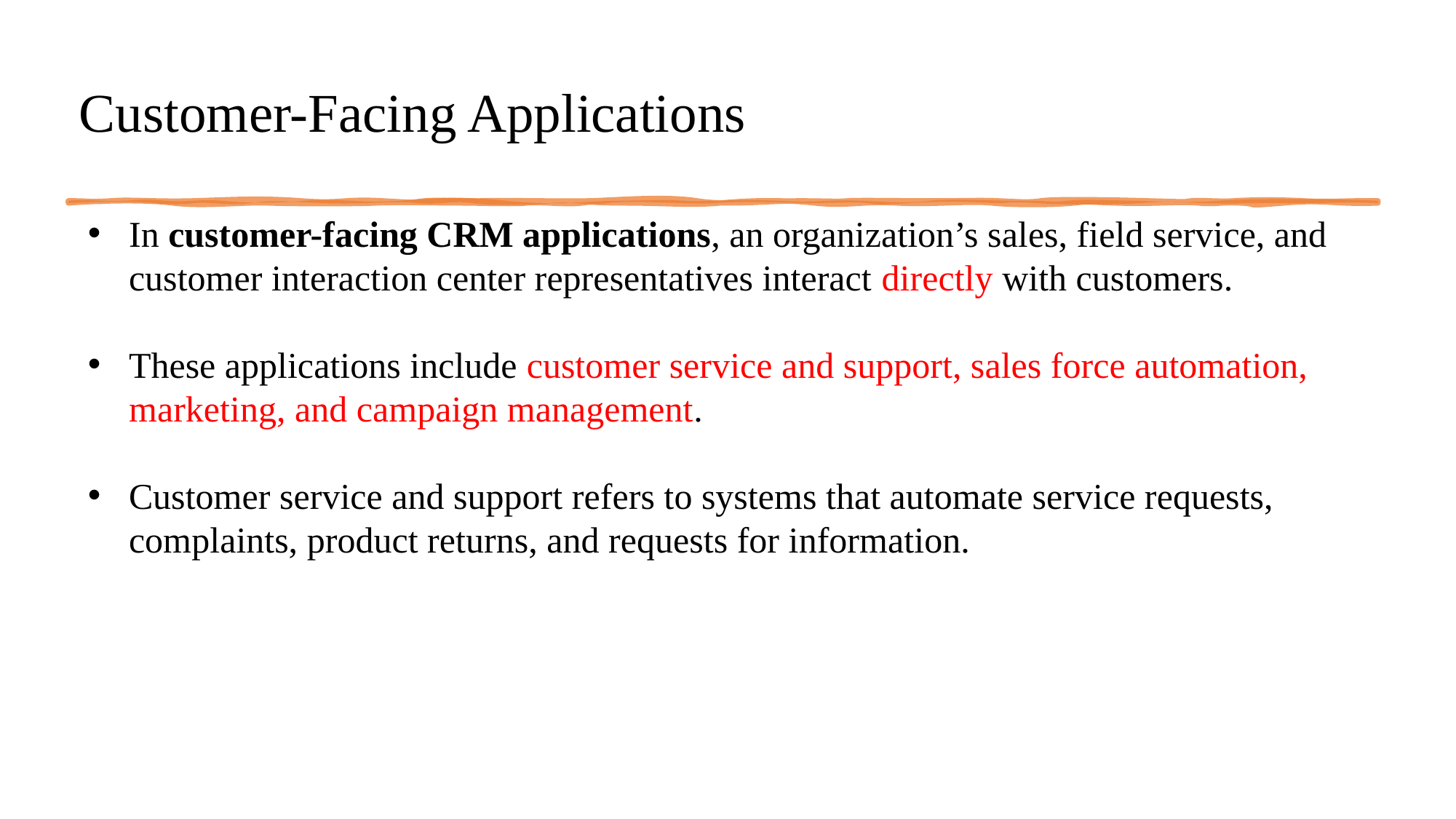

# Customer-Facing Applications

In customer-facing CRM applications, an organization’s sales, field service, and customer interaction center representatives interact directly with customers.

These applications include customer service and support, sales force automation, marketing, and campaign management.

Customer service and support refers to systems that automate service requests, complaints, product returns, and requests for information.